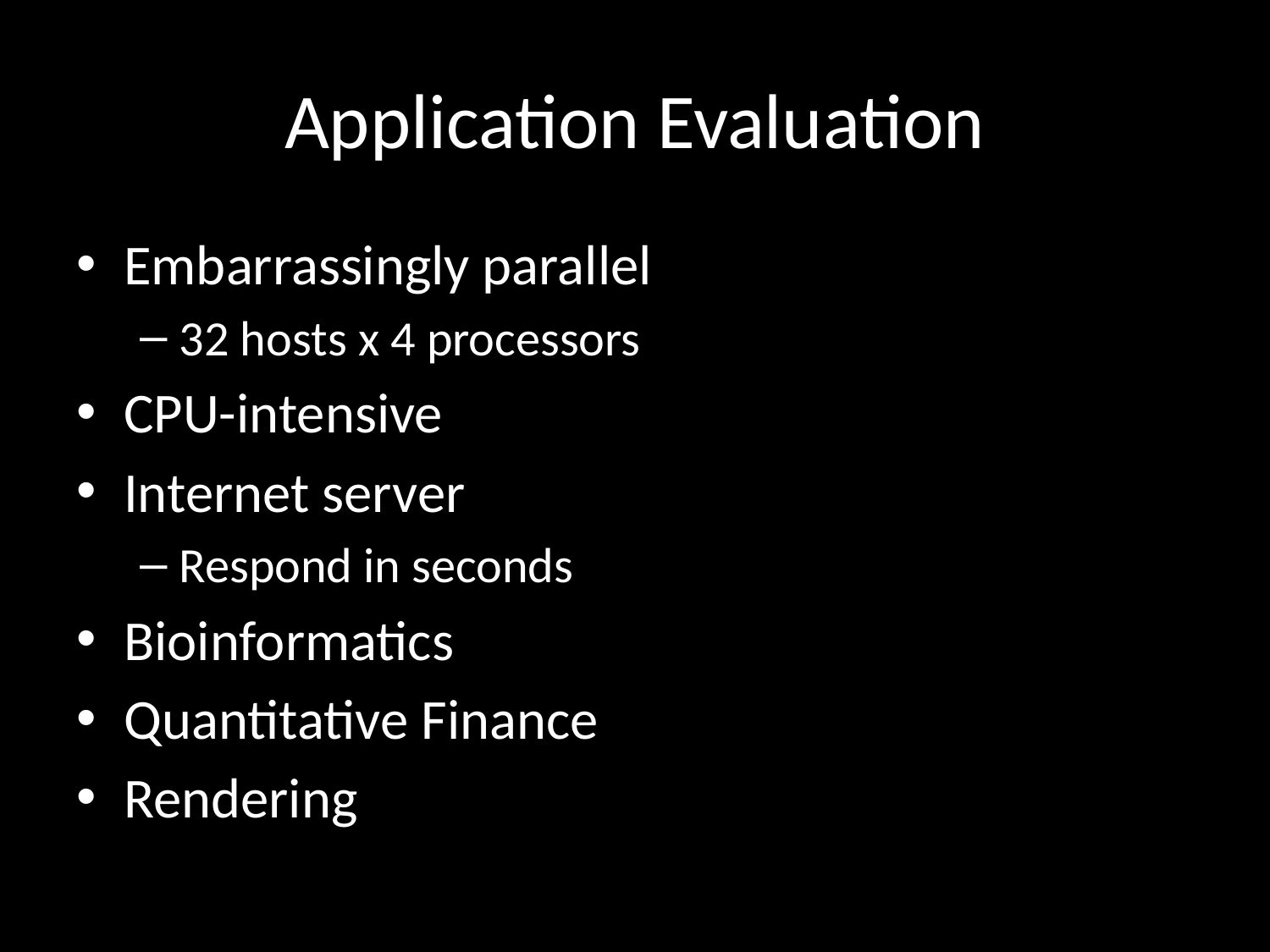

# Application Evaluation
Embarrassingly parallel
32 hosts x 4 processors
CPU-intensive
Internet server
Respond in seconds
Bioinformatics
Quantitative Finance
Rendering